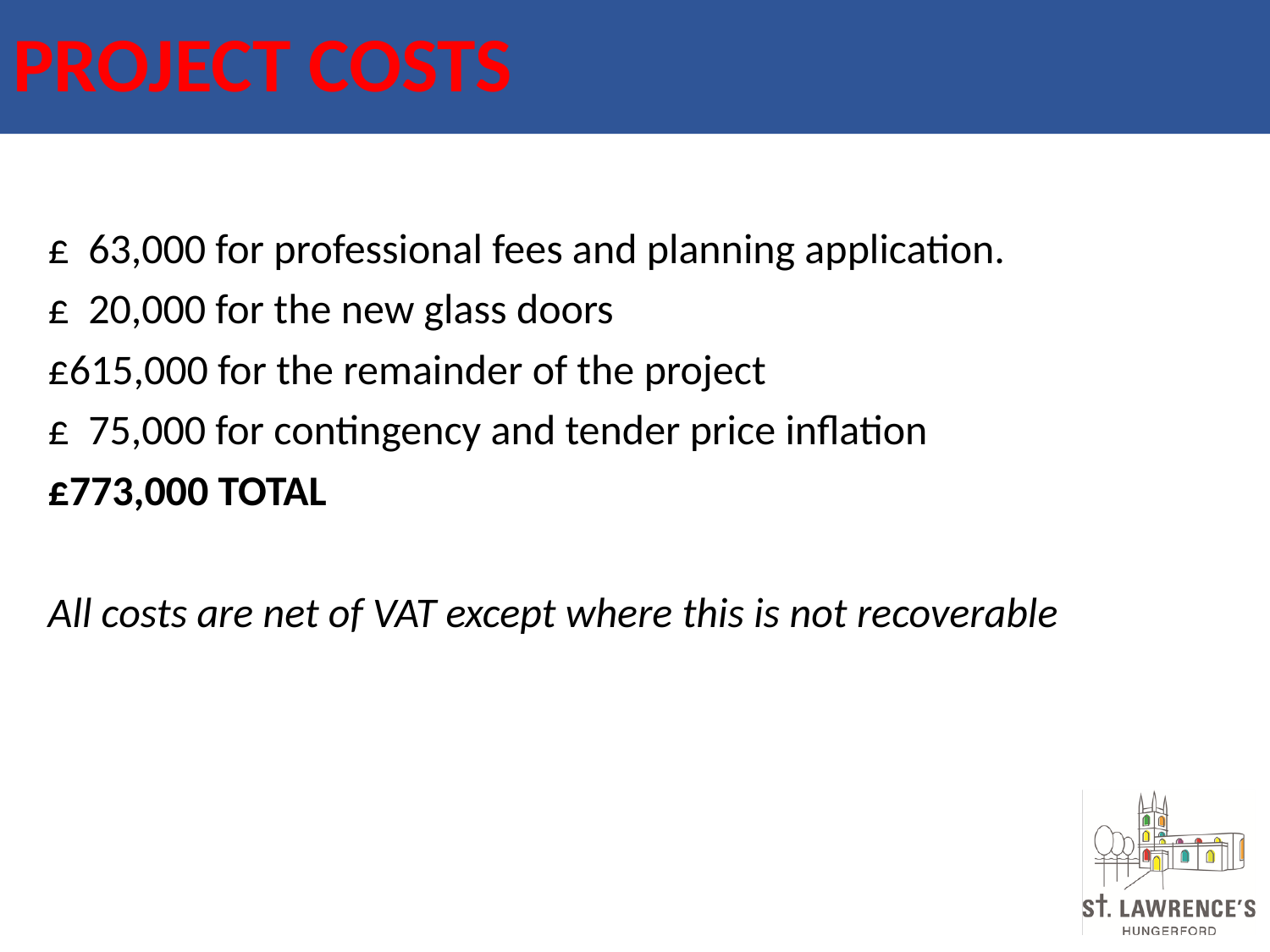

PROJECT COSTS

£  63,000 for professional fees and planning application.
£  20,000 for the new glass doors
£615,000 for the remainder of the project
£  75,000 for contingency and tender price inflation
£773,000 TOTAL

All costs are net of VAT except where this is not recoverable